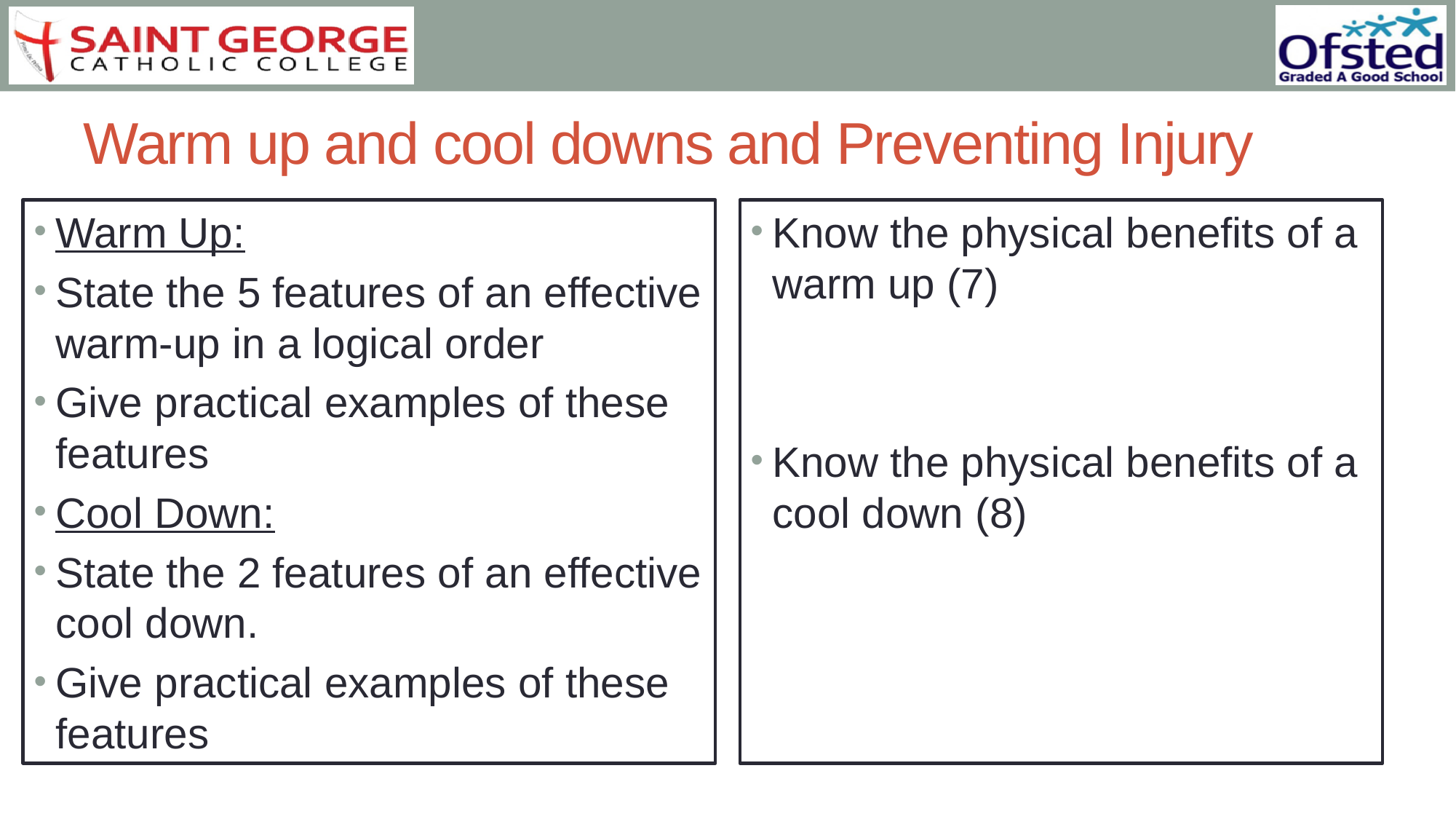

# Warm up and cool downs and Preventing Injury
Warm Up:
State the 5 features of an effective warm-up in a logical order
Give practical examples of these features
Cool Down:
State the 2 features of an effective cool down.
Give practical examples of these features

Know the physical benefits of a warm up (7)

Know the physical benefits of a cool down (8)